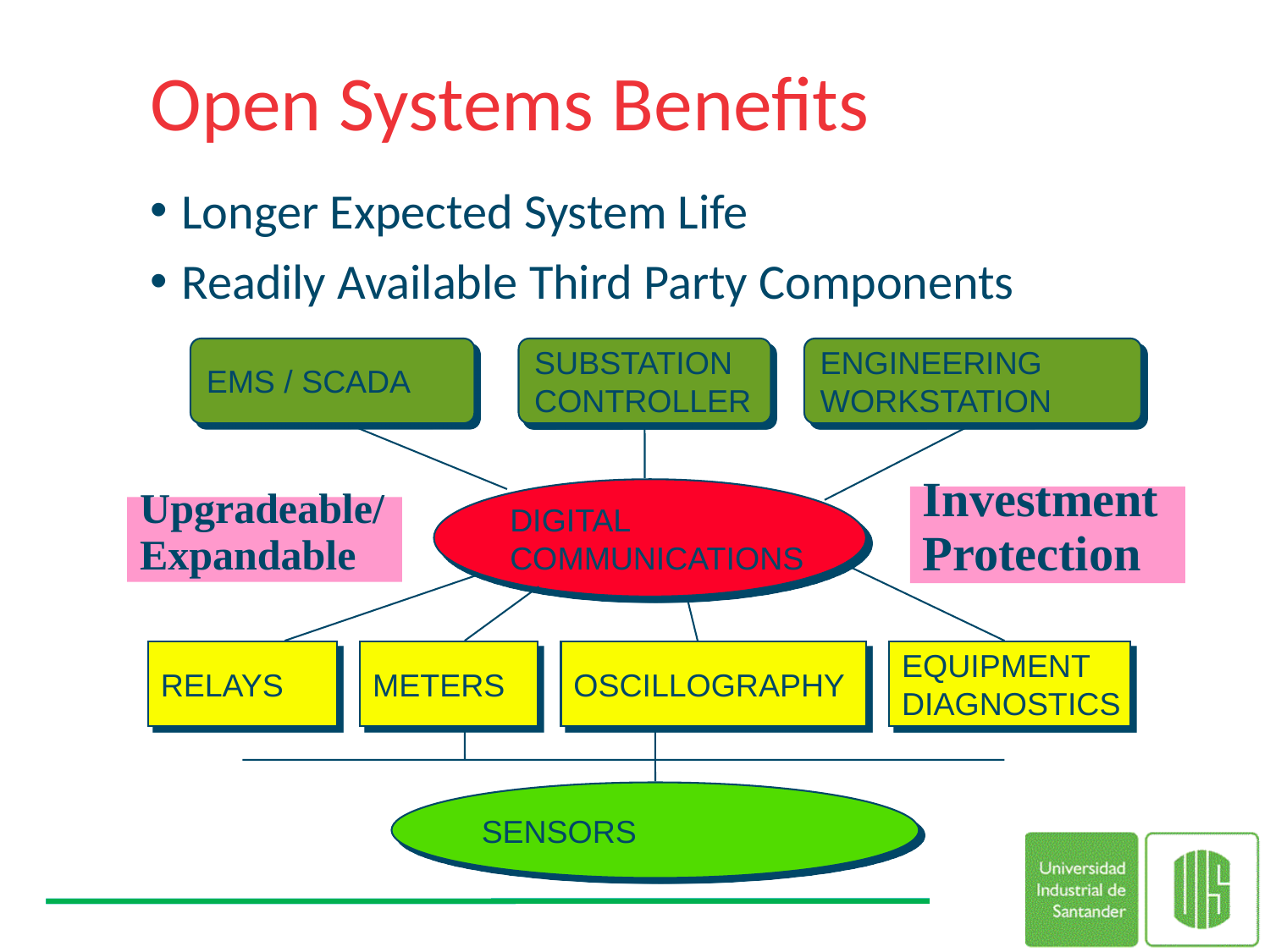

# Open Systems Benefits
Longer Expected System Life
Readily Available Third Party Components
EMS / SCADA
SUBSTATION
CONTROLLER
ENGINEERING
WORKSTATION

DIGITAL
COMMUNICATIONS

RELAYS
METERS
OSCILLOGRAPHY
EQUIPMENT
DIAGNOSTICS

SENSORS
Investment
Protection
Upgradeable/
Expandable